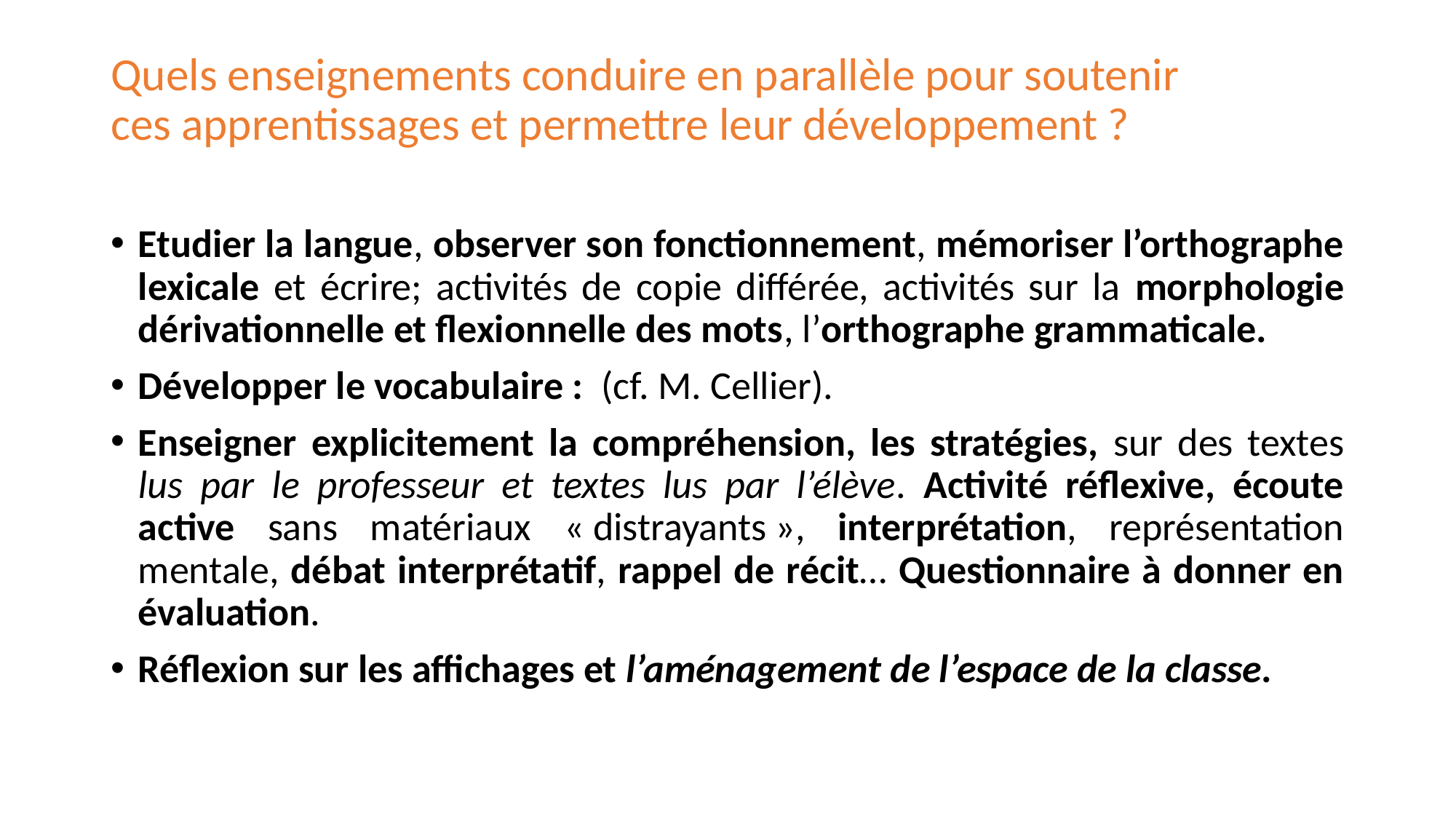

# Quels enseignements conduire en parallèle pour soutenir ces apprentissages et permettre leur développement ?
Etudier la langue, observer son fonctionnement, mémoriser l’orthographe lexicale et écrire; activités de copie différée, activités sur la morphologie dérivationnelle et flexionnelle des mots, l’orthographe grammaticale.
Développer le vocabulaire :  (cf. M. Cellier).
Enseigner explicitement la compréhension, les stratégies, sur des textes lus par le professeur et textes lus par l’élève. Activité réflexive, écoute active sans matériaux « distrayants », interprétation, représentation mentale, débat interprétatif, rappel de récit… Questionnaire à donner en évaluation.
Réflexion sur les affichages et l’aménagement de l’espace de la classe.